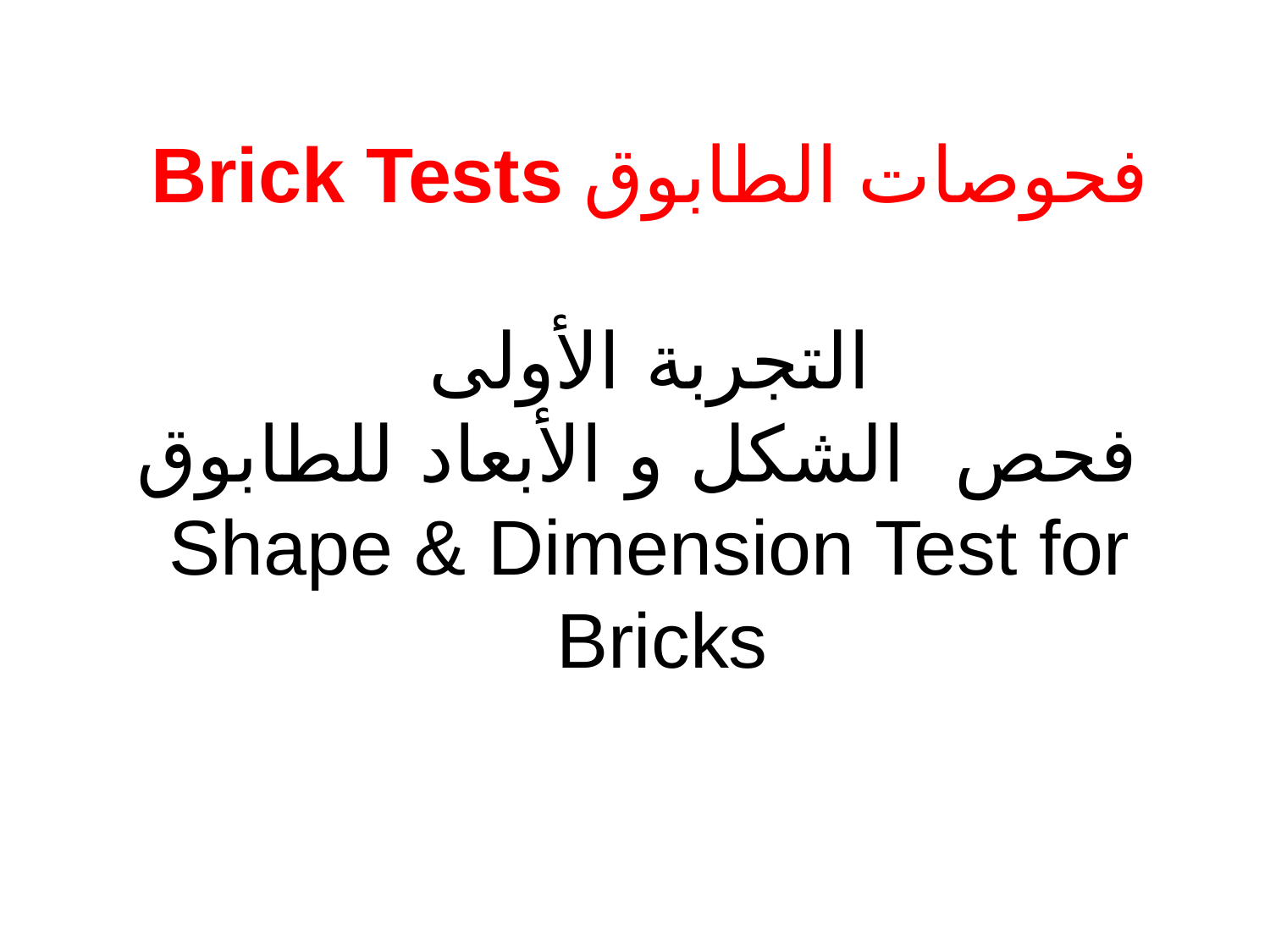

فحوصات الطابوق Brick Tests
التجربة الأولى
 فحص  الشكل و الأبعاد للطابوق
Shape & Dimension Test for Bricks